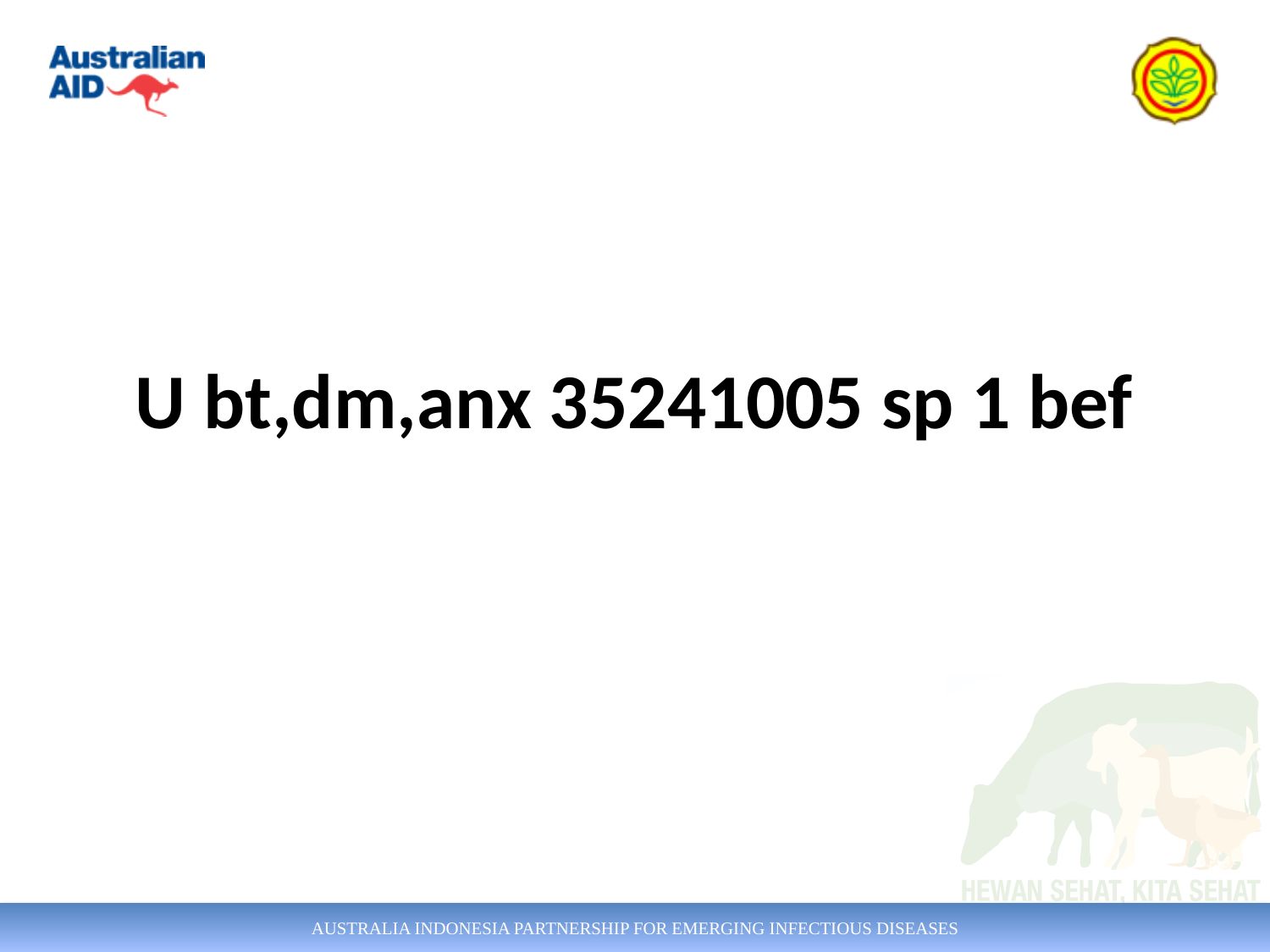

# U bt,dm,anx 35241005 sp 1 bef